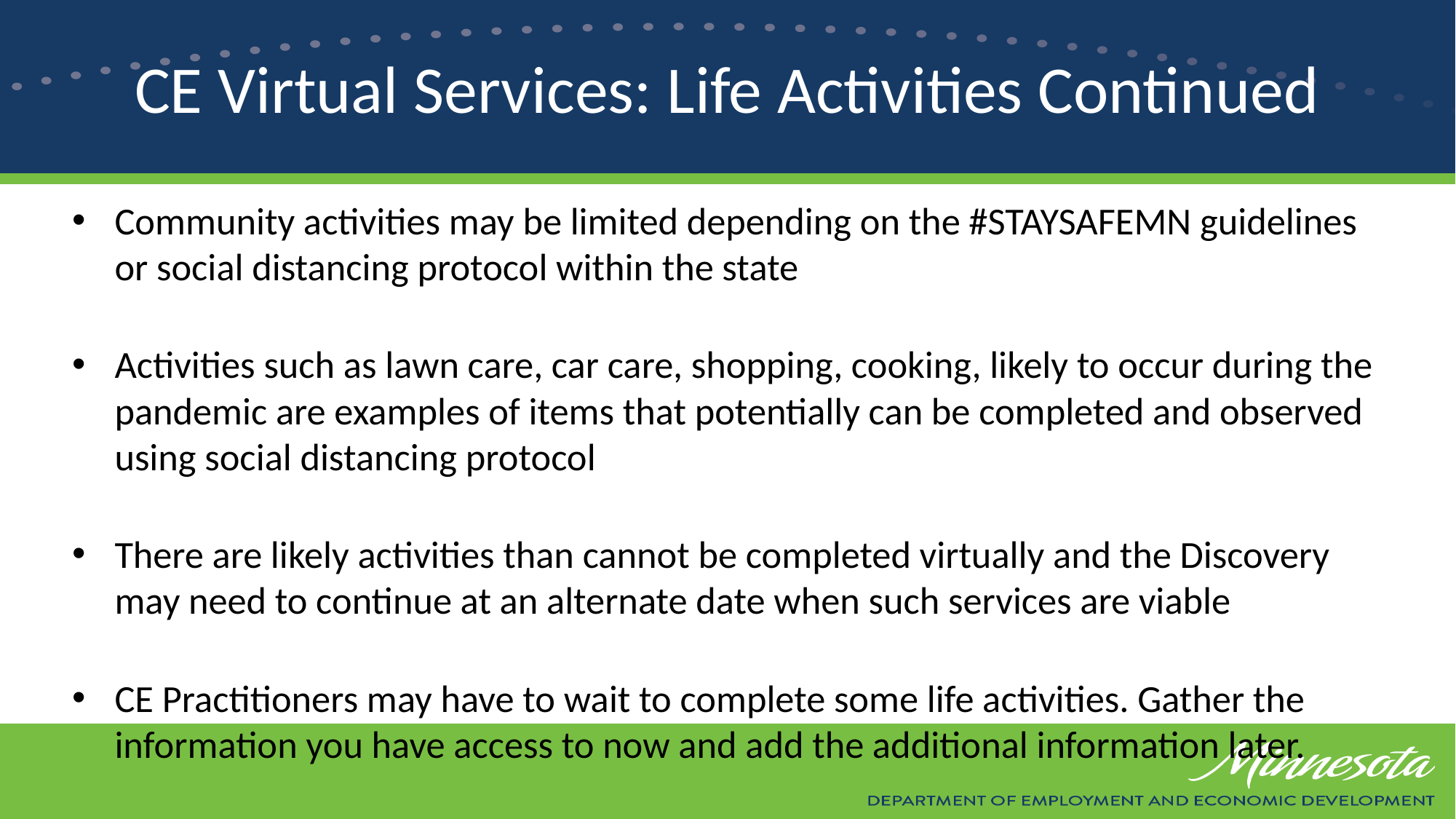

# CE Virtual Services: Life Activities Continued
Community activities may be limited depending on the #STAYSAFEMN guidelines or social distancing protocol within the state

Activities such as lawn care, car care, shopping, cooking, likely to occur during the pandemic are examples of items that potentially can be completed and observed using social distancing protocol

There are likely activities than cannot be completed virtually and the Discovery may need to continue at an alternate date when such services are viable

CE Practitioners may have to wait to complete some life activities. Gather the information you have access to now and add the additional information later.